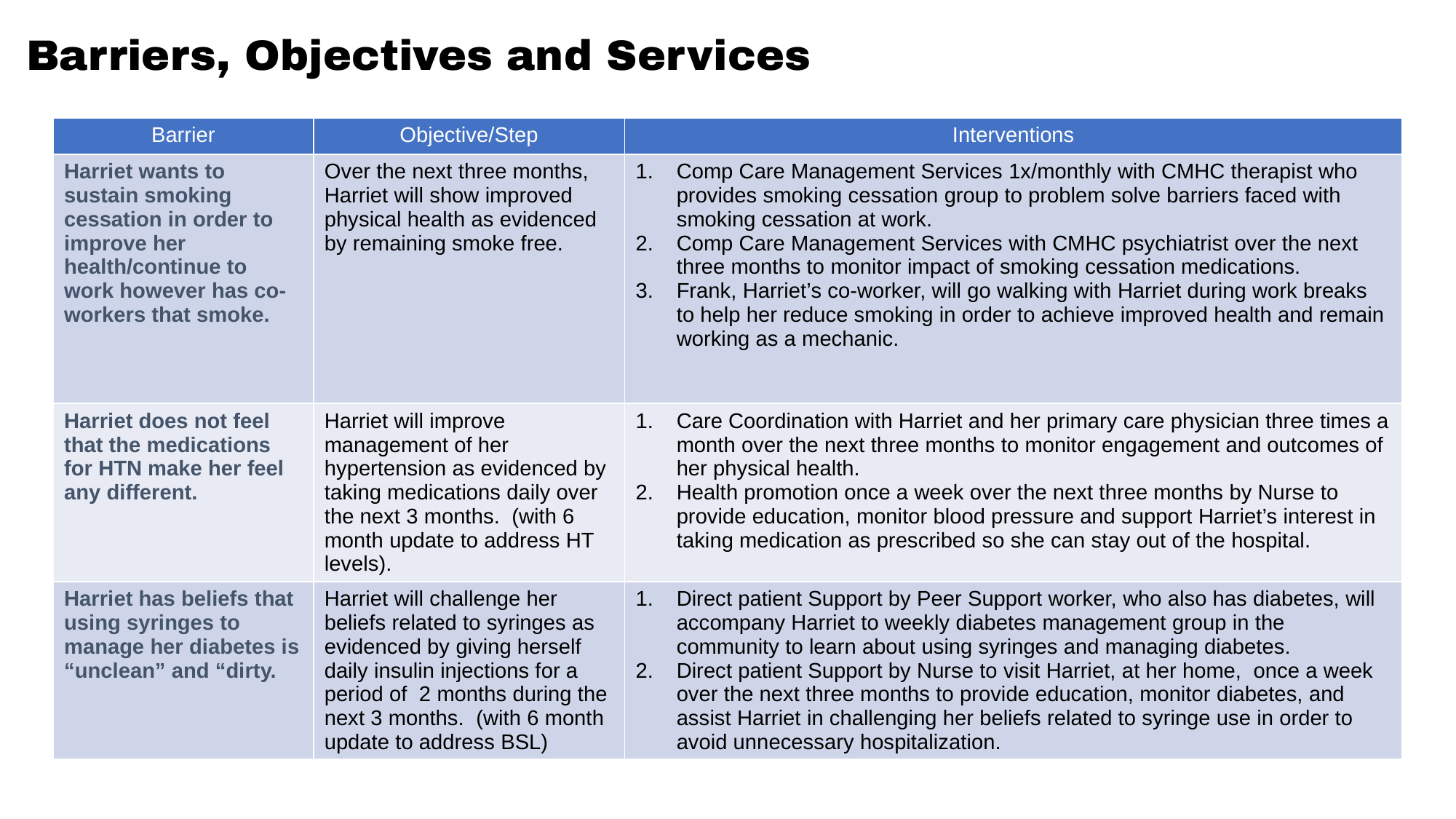

# Barriers, Objectives and Services
| Barrier | Objective/Step | Interventions |
| --- | --- | --- |
| Harriet wants to sustain smoking cessation in order to improve her health/continue to work however has co-workers that smoke. | Over the next three months, Harriet will show improved physical health as evidenced by remaining smoke free. | Comp Care Management Services 1x/monthly with CMHC therapist who provides smoking cessation group to problem solve barriers faced with smoking cessation at work. Comp Care Management Services with CMHC psychiatrist over the next three months to monitor impact of smoking cessation medications. Frank, Harriet’s co-worker, will go walking with Harriet during work breaks to help her reduce smoking in order to achieve improved health and remain working as a mechanic. |
| Harriet does not feel that the medications for HTN make her feel any different. | Harriet will improve management of her hypertension as evidenced by taking medications daily over the next 3 months. (with 6 month update to address HT levels). | Care Coordination with Harriet and her primary care physician three times a month over the next three months to monitor engagement and outcomes of her physical health. Health promotion once a week over the next three months by Nurse to provide education, monitor blood pressure and support Harriet’s interest in taking medication as prescribed so she can stay out of the hospital. |
| Harriet has beliefs that using syringes to manage her diabetes is “unclean” and “dirty. | Harriet will challenge her beliefs related to syringes as evidenced by giving herself daily insulin injections for a period of 2 months during the next 3 months. (with 6 month update to address BSL) | Direct patient Support by Peer Support worker, who also has diabetes, will accompany Harriet to weekly diabetes management group in the community to learn about using syringes and managing diabetes. Direct patient Support by Nurse to visit Harriet, at her home, once a week over the next three months to provide education, monitor diabetes, and assist Harriet in challenging her beliefs related to syringe use in order to avoid unnecessary hospitalization. |